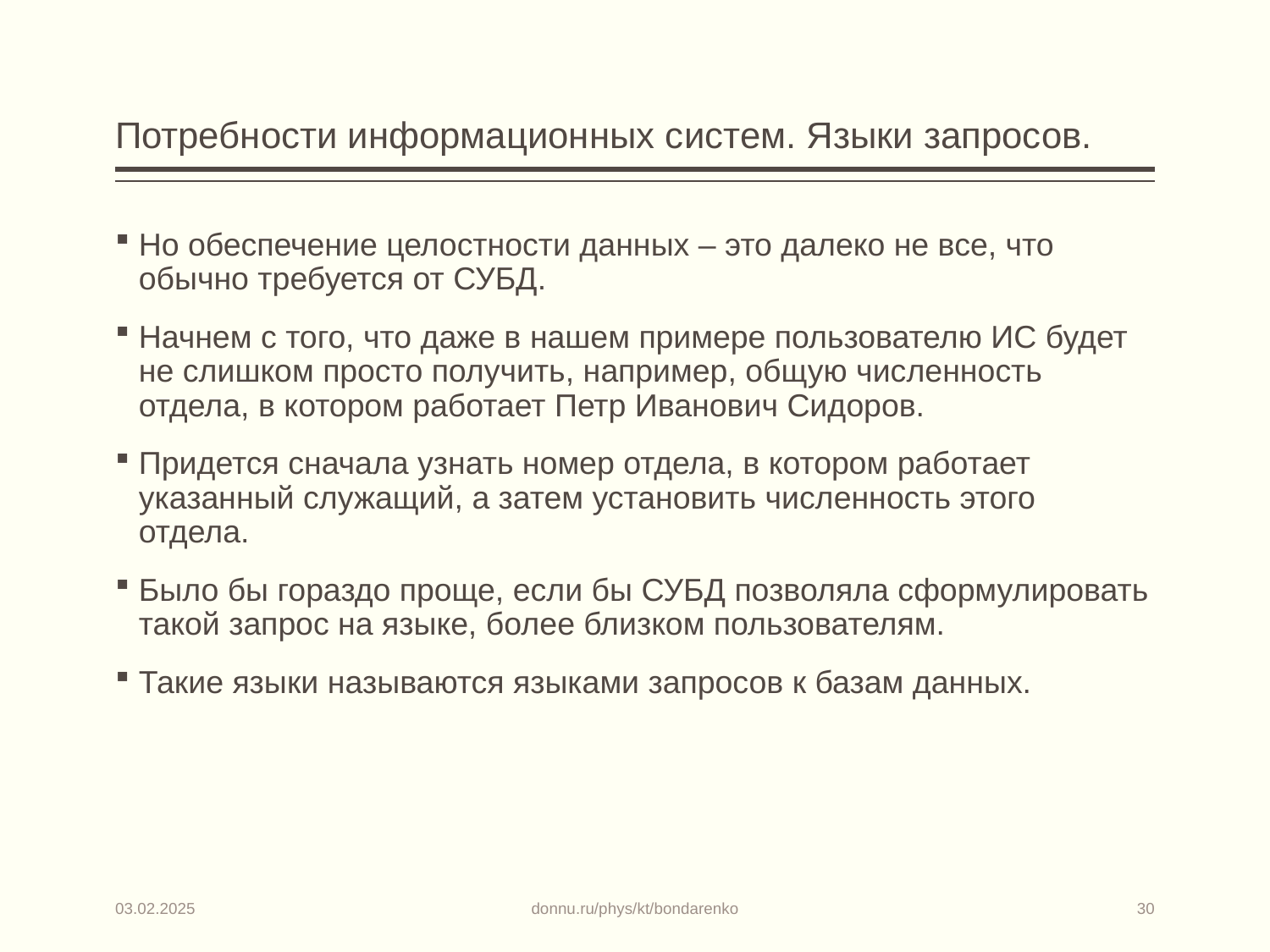

# Потребности информационных систем. Языки запросов.
Но обеспечение целостности данных – это далеко не все, что обычно требуется от СУБД.
Начнем с того, что даже в нашем примере пользователю ИС будет не слишком просто получить, например, общую численность отдела, в котором работает Петр Иванович Сидоров.
Придется сначала узнать номер отдела, в котором работает указанный служащий, а затем установить численность этого отдела.
Было бы гораздо проще, если бы СУБД позволяла сформулировать такой запрос на языке, более близком пользователям.
Такие языки называются языками запросов к базам данных.
donnu.ru/phys/kt/bondarenko
03.02.2025
30